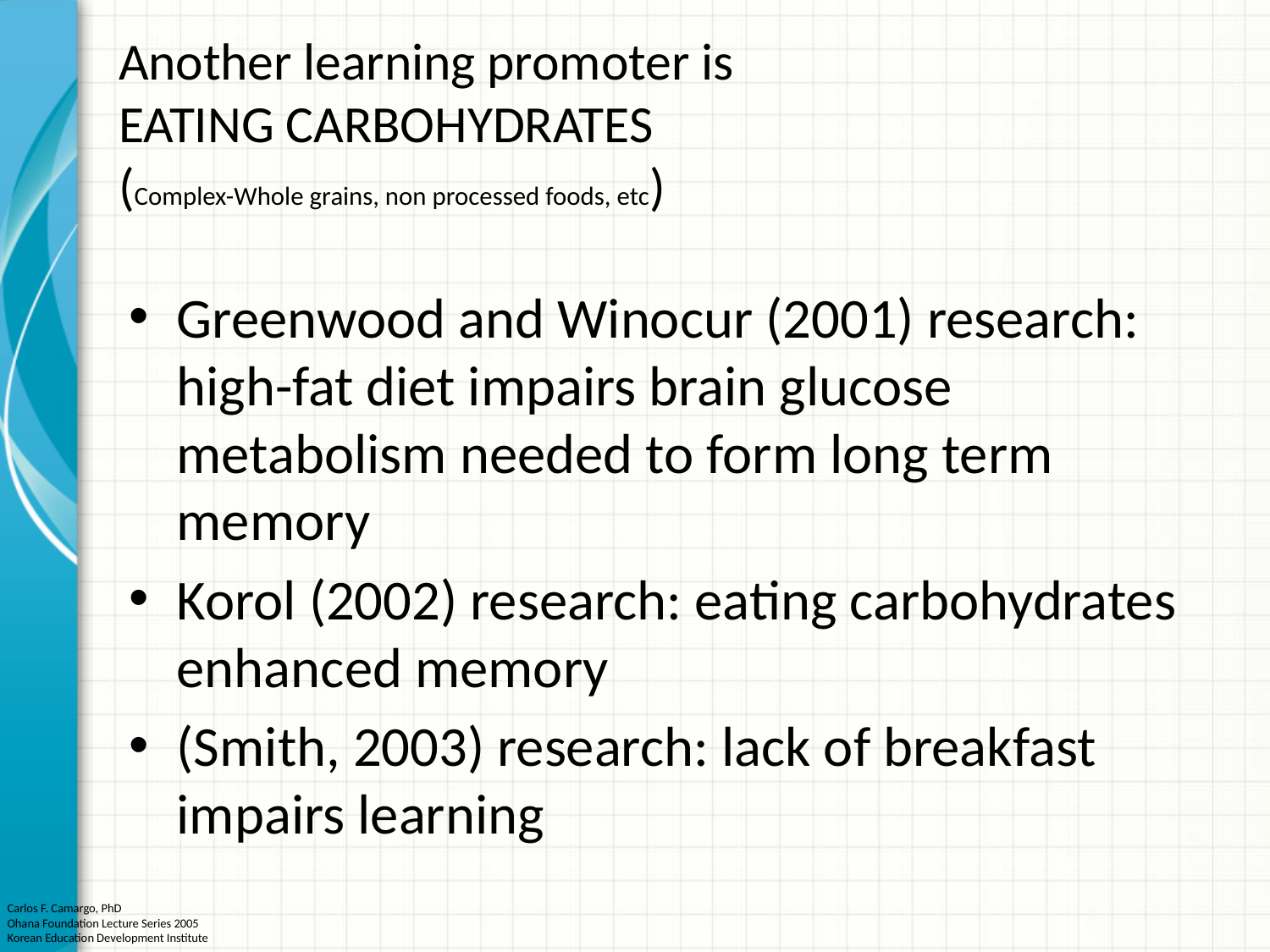

# Another learning promoter is EATING CARBOHYDRATES (Complex-Whole grains, non processed foods, etc)
Greenwood and Winocur (2001) research: high-fat diet impairs brain glucose metabolism needed to form long term memory
Korol (2002) research: eating carbohydrates enhanced memory
(Smith, 2003) research: lack of breakfast impairs learning
Carlos F. Camargo, PhD
Ohana Foundation Lecture Series 2005
Korean Education Development Institute